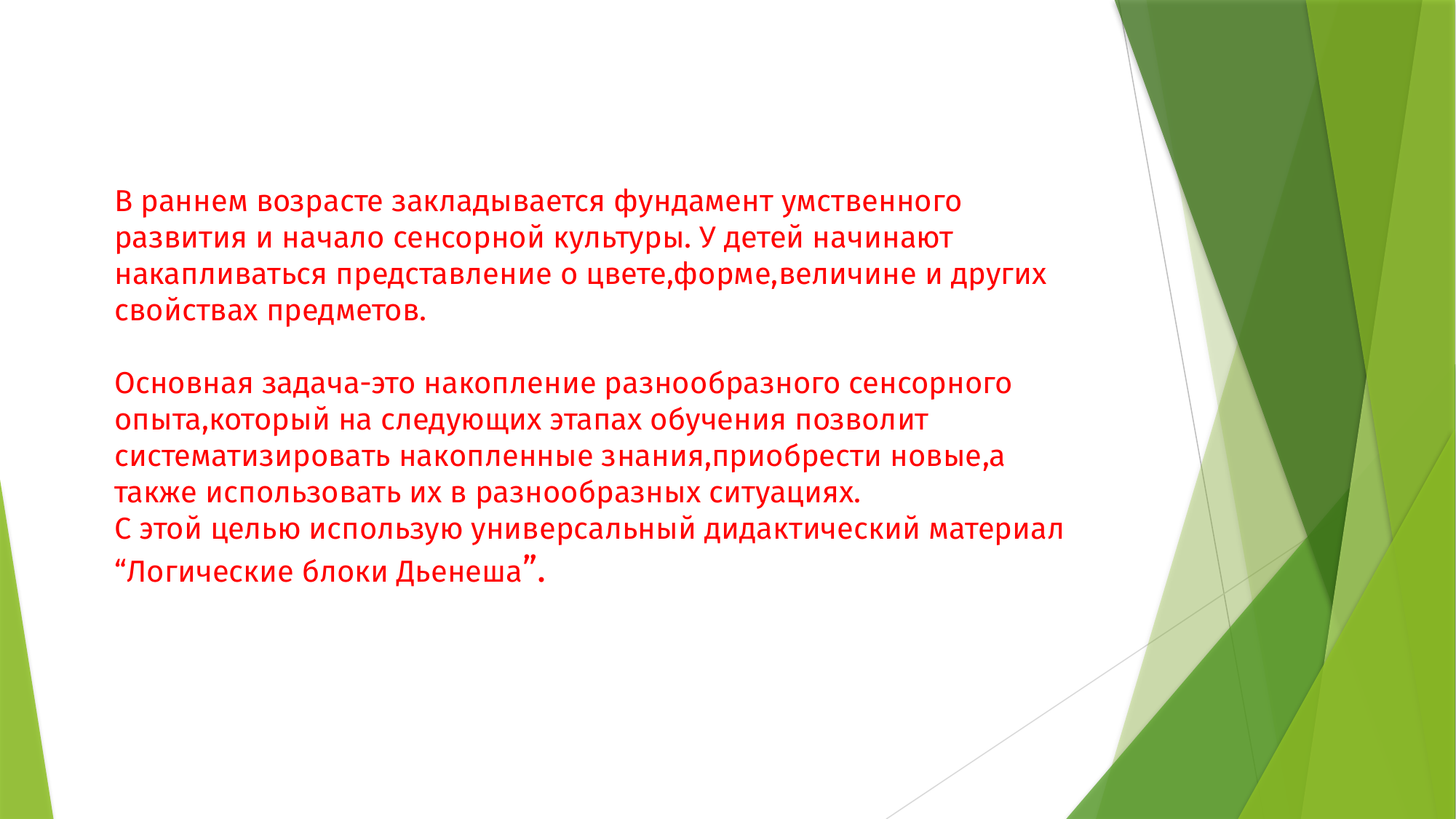

# В раннем возрасте закладывается фундамент умственного развития и начало сенсорной культуры. У детей начинают накапливаться представление о цвете,форме,величине и других свойствах предметов. Основная задача-это накопление разнообразного сенсорного опыта,который на следующих этапах обучения позволит систематизировать накопленные знания,приобрести новые,а также использовать их в разнообразных ситуациях. С этой целью использую универсальный дидактический материал “Логические блоки Дьенеша”.